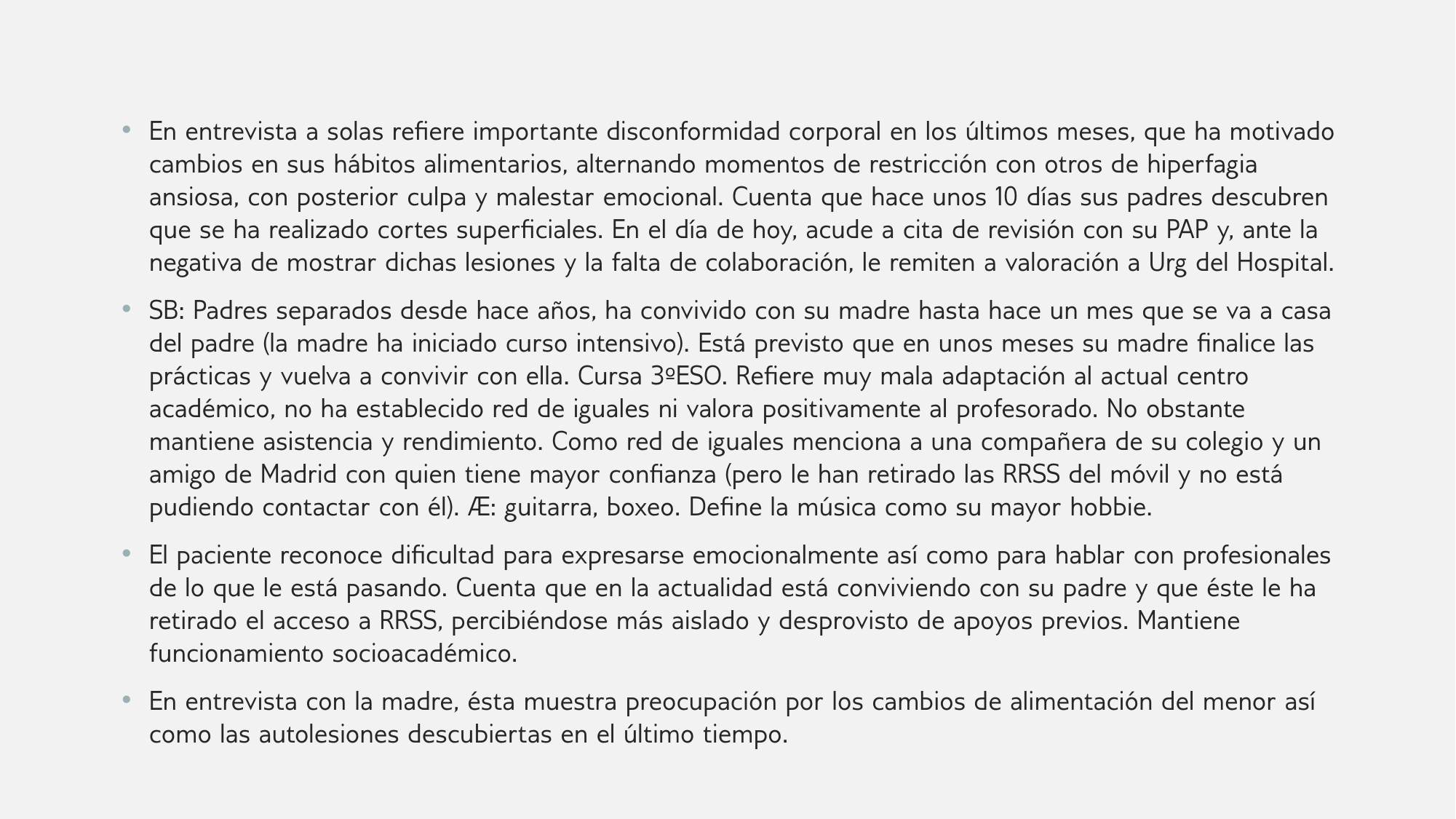

En entrevista a solas refiere importante disconformidad corporal en los últimos meses, que ha motivado cambios en sus hábitos alimentarios, alternando momentos de restricción con otros de hiperfagia ansiosa, con posterior culpa y malestar emocional. Cuenta que hace unos 10 días sus padres descubren que se ha realizado cortes superficiales. En el día de hoy, acude a cita de revisión con su PAP y, ante la negativa de mostrar dichas lesiones y la falta de colaboración, le remiten a valoración a Urg del Hospital.
SB: Padres separados desde hace años, ha convivido con su madre hasta hace un mes que se va a casa del padre (la madre ha iniciado curso intensivo). Está previsto que en unos meses su madre finalice las prácticas y vuelva a convivir con ella. Cursa 3ºESO. Refiere muy mala adaptación al actual centro académico, no ha establecido red de iguales ni valora positivamente al profesorado. No obstante mantiene asistencia y rendimiento. Como red de iguales menciona a una compañera de su colegio y un amigo de Madrid con quien tiene mayor confianza (pero le han retirado las RRSS del móvil y no está pudiendo contactar con él). AE: guitarra, boxeo. Define la música como su mayor hobbie.
El paciente reconoce dificultad para expresarse emocionalmente así como para hablar con profesionales de lo que le está pasando. Cuenta que en la actualidad está conviviendo con su padre y que éste le ha retirado el acceso a RRSS, percibiéndose más aislado y desprovisto de apoyos previos. Mantiene funcionamiento socioacadémico.
En entrevista con la madre, ésta muestra preocupación por los cambios de alimentación del menor así como las autolesiones descubiertas en el último tiempo.